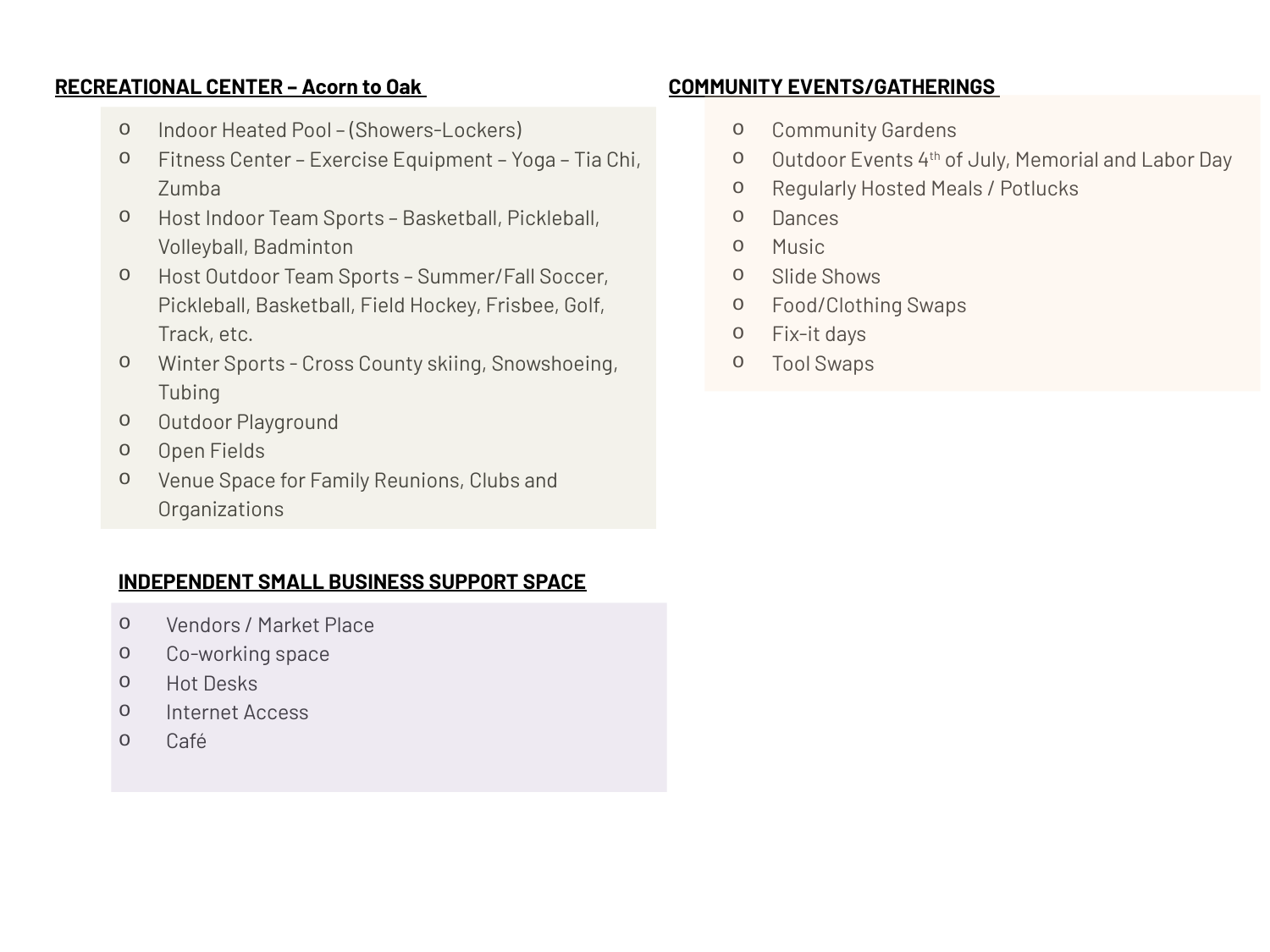

RECREATIONAL CENTER – Acorn to Oak
Indoor Heated Pool – (Showers-Lockers)
Fitness Center – Exercise Equipment – Yoga – Tia Chi,  Zumba
Host Indoor Team Sports – Basketball, Pickleball, Volleyball, Badminton
Host Outdoor Team Sports – Summer/Fall Soccer, Pickleball, Basketball, Field Hockey, Frisbee, Golf, Track, etc.
Winter Sports - Cross County skiing, Snowshoeing, Tubing
Outdoor Playground
Open Fields
Venue Space for Family Reunions, Clubs and Organizations

INDEPENDENT SMALL BUSINESS SUPPORT SPACE
Vendors / Market Place
Co-working space
Hot Desks
Internet Access
Café

COMMUNITY EVENTS/GATHERINGS
Community Gardens
Outdoor Events 4th of July, Memorial and Labor Day
Regularly Hosted Meals / Potlucks
Dances
Music
Slide Shows
Food/Clothing Swaps
Fix-it days
Tool Swaps